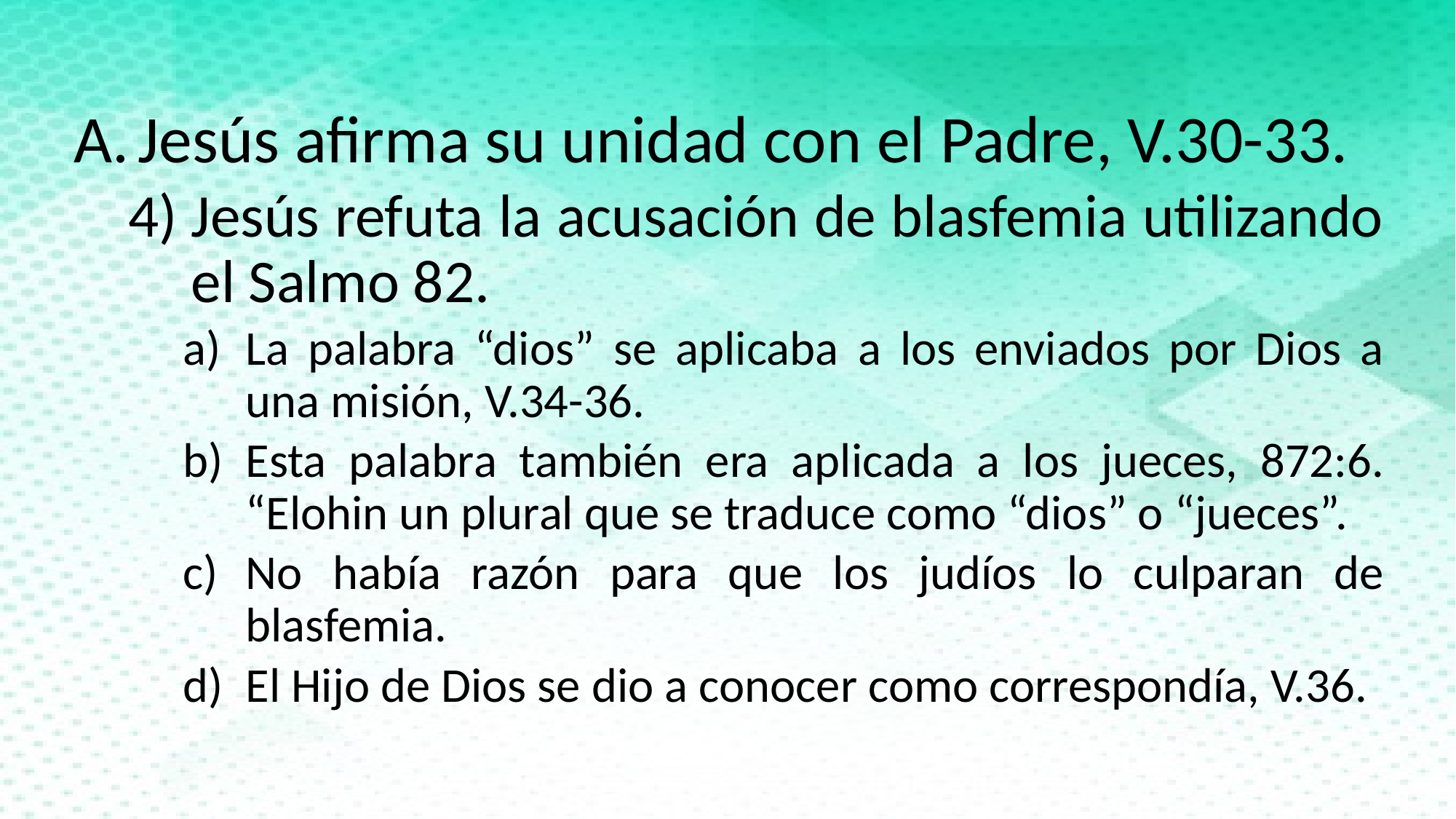

Jesús afirma su unidad con el Padre, V.30-33.
Jesús refuta la acusación de blasfemia utilizando el Salmo 82.
La palabra “dios” se aplicaba a los enviados por Dios a una misión, V.34-36.
Esta palabra también era aplicada a los jueces, 872:6. “Elohin un plural que se traduce como “dios” o “jueces”.
No había razón para que los judíos lo culparan de blasfemia.
El Hijo de Dios se dio a conocer como correspondía, V.36.